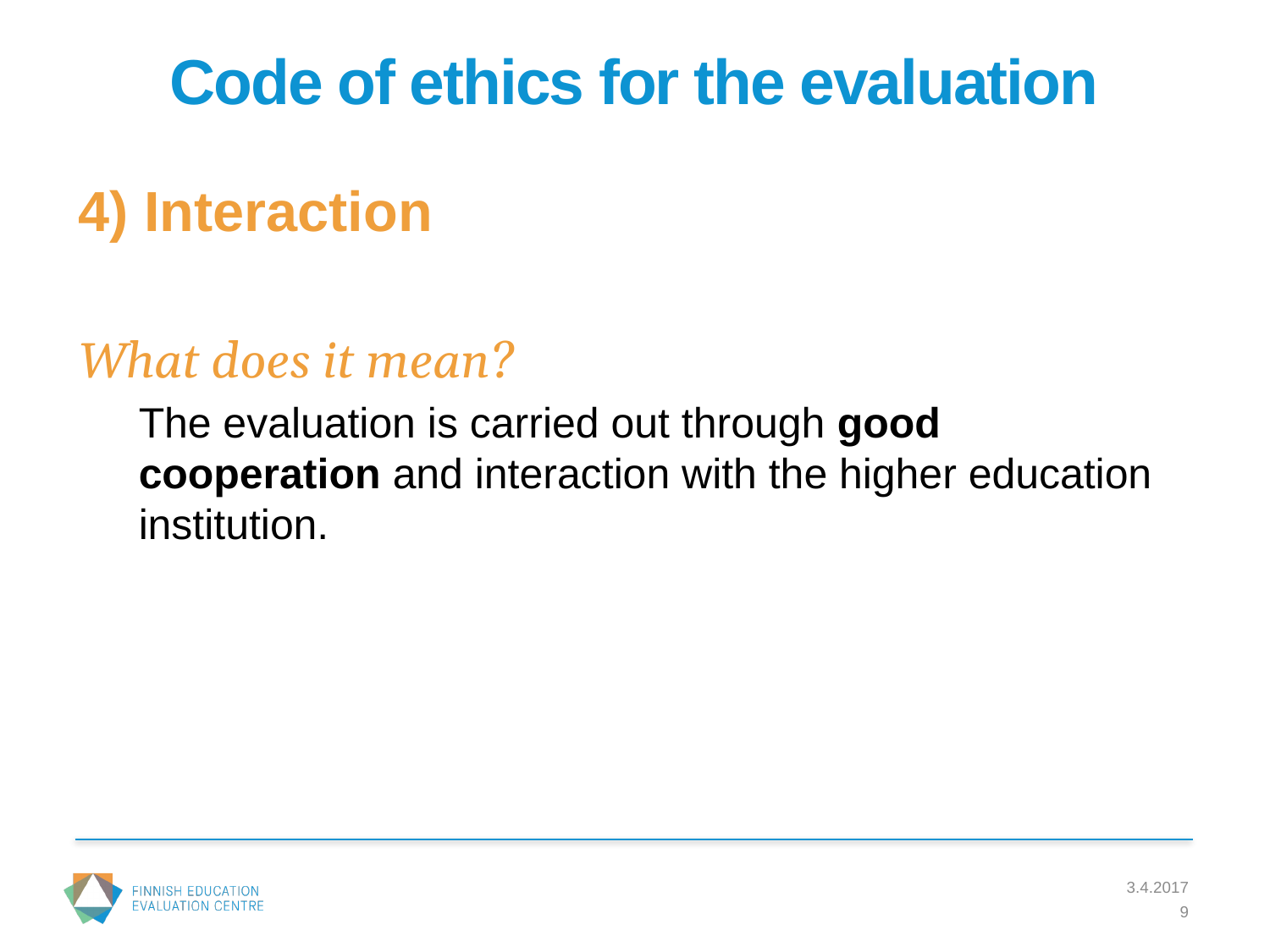

# Code of ethics for the evaluation
4) Interaction

What does it mean?
The evaluation is carried out through good cooperation and interaction with the higher education institution.

3.4.2017
9